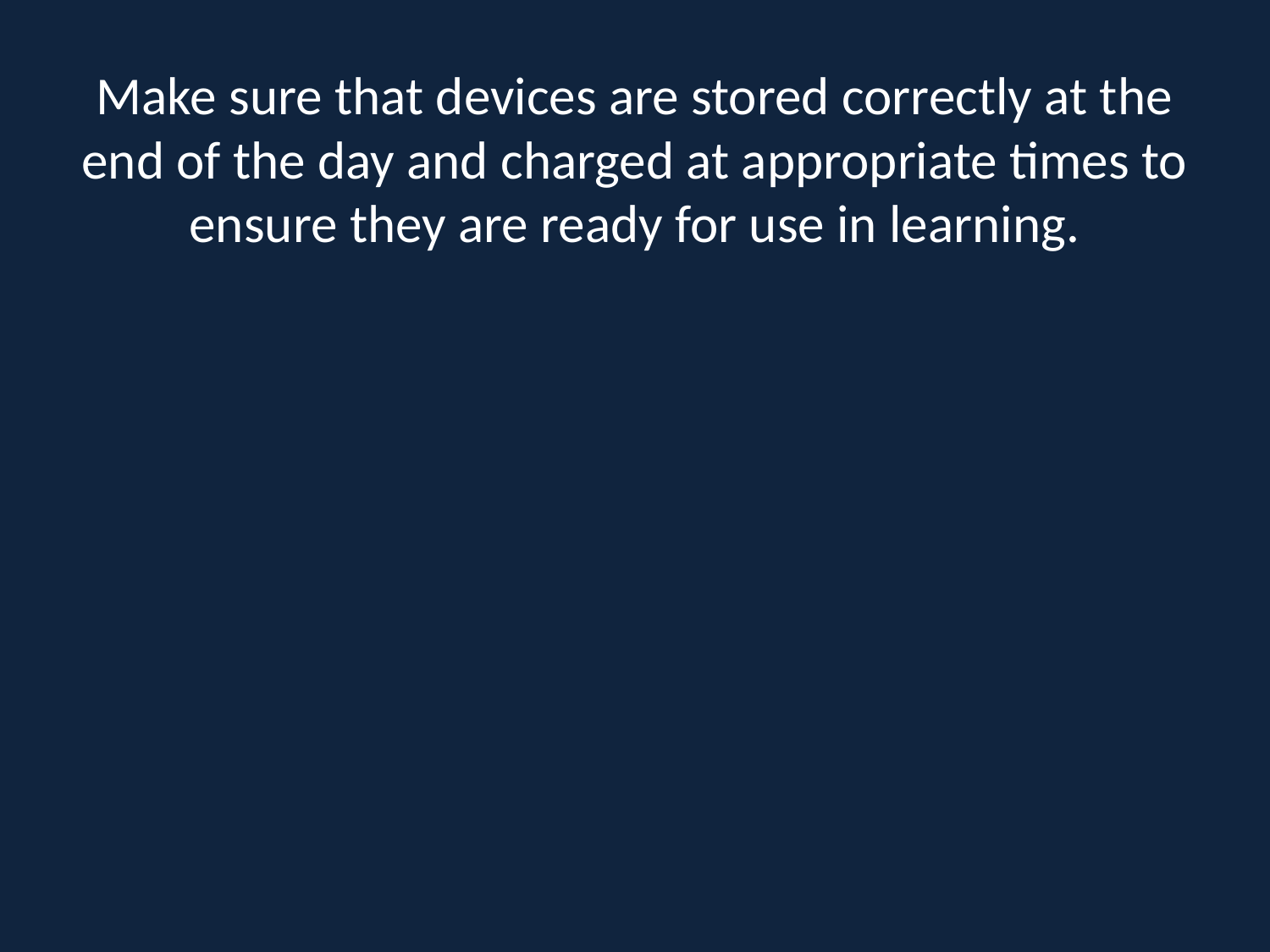

# Make sure that devices are stored correctly at the end of the day and charged at appropriate times to ensure they are ready for use in learning.